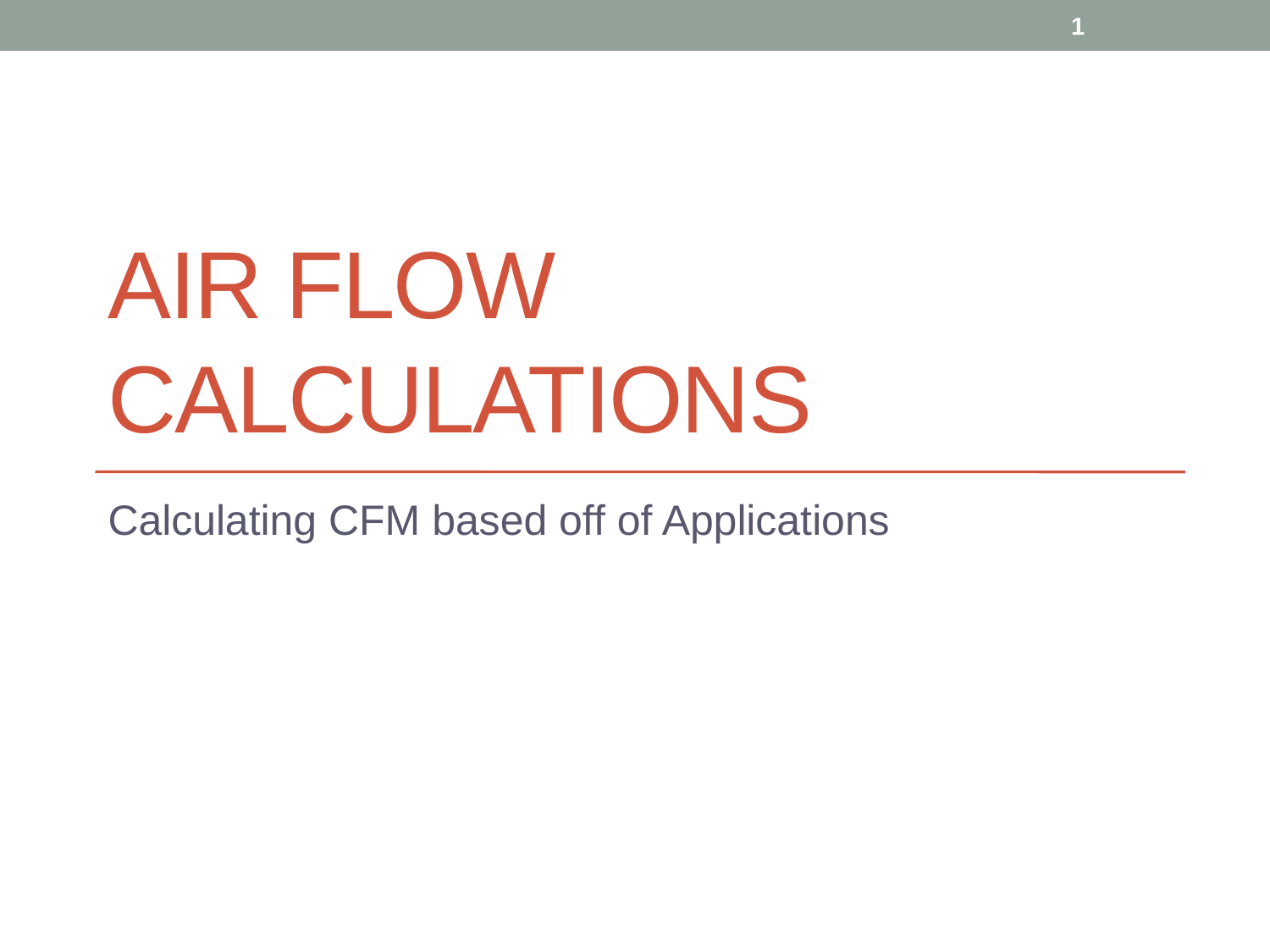

1
# Air Flow Calculations
Calculating CFM based off of Applications